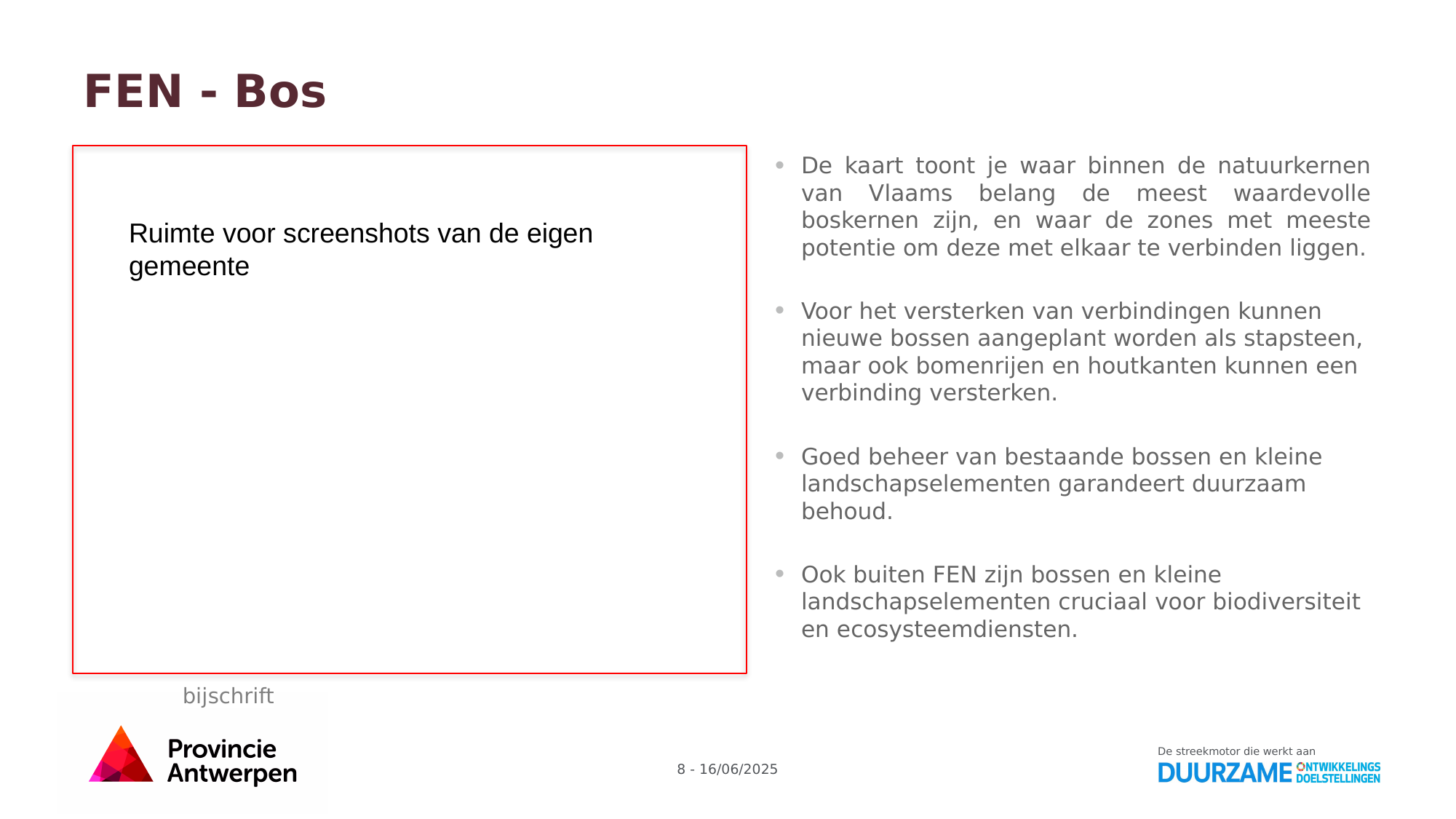

# FEN - Bos

De kaart toont je waar binnen de natuurkernen van Vlaams belang de meest waardevolle boskernen zijn, en waar de zones met meeste potentie om deze met elkaar te verbinden liggen.

Voor het versterken van verbindingen kunnen nieuwe bossen aangeplant worden als stapsteen, maar ook bomenrijen en houtkanten kunnen een verbinding versterken.

Goed beheer van bestaande bossen en kleine landschapselementen garandeert duurzaam behoud.

Ook buiten FEN zijn bossen en kleine landschapselementen cruciaal voor biodiversiteit en ecosysteemdiensten.

Ruimte voor screenshots van de eigen gemeente
bijschrift